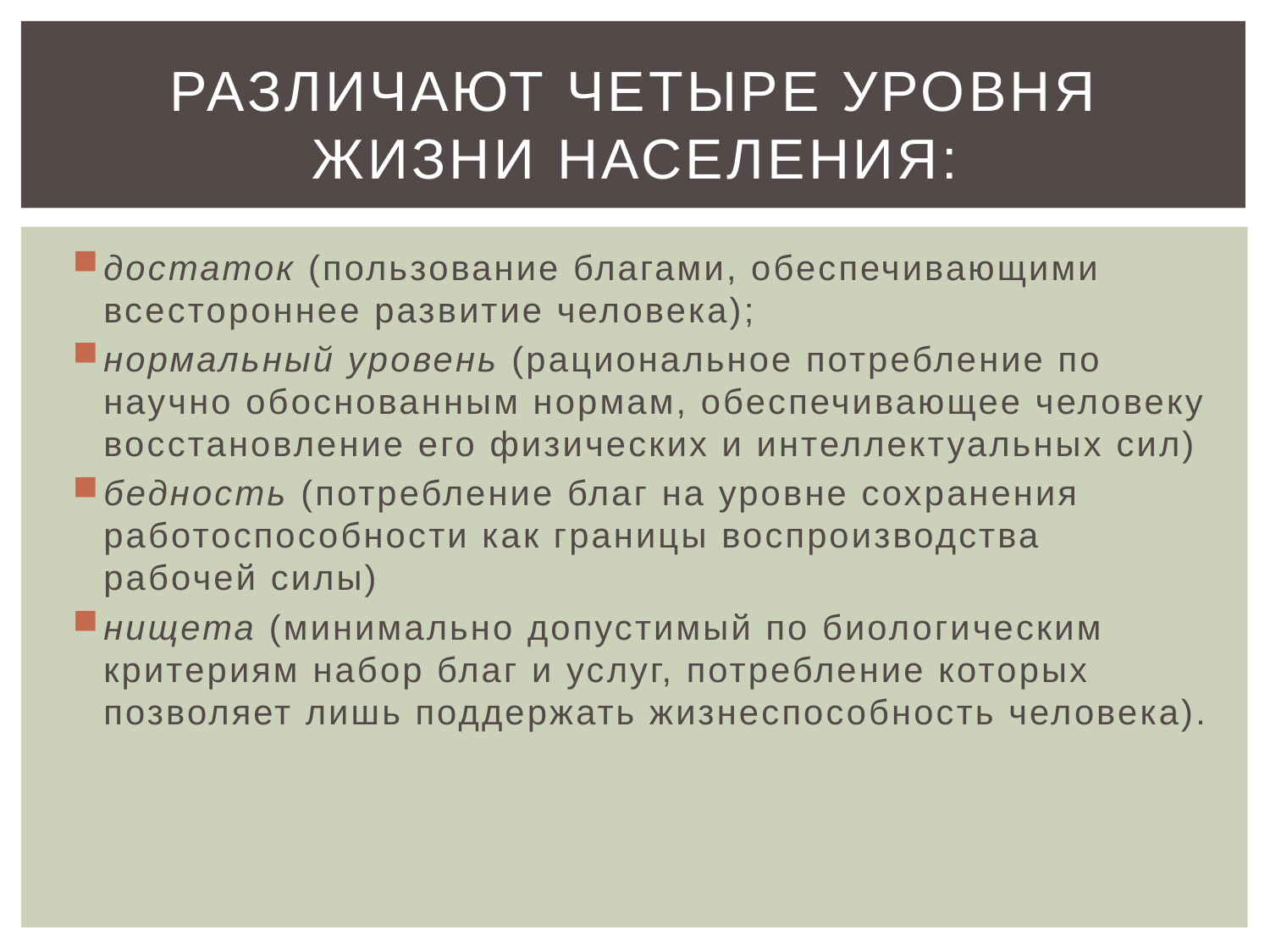

# Различают четыре уровня жизни населения:
достаток (пользование благами, обеспечивающими всестороннее развитие человека);
нормальный уровень (рациональное потребление по научно обоснованным нормам, обеспечивающее человеку восстановление его физических и интеллектуальных сил)
бедность (потребление благ на уровне сохранения работоспособности как границы воспроизводства рабочей силы)
нищета (минимально допустимый по биологическим критериям набор благ и услуг, потребление которых позволяет лишь поддержать жизнеспособность человека).